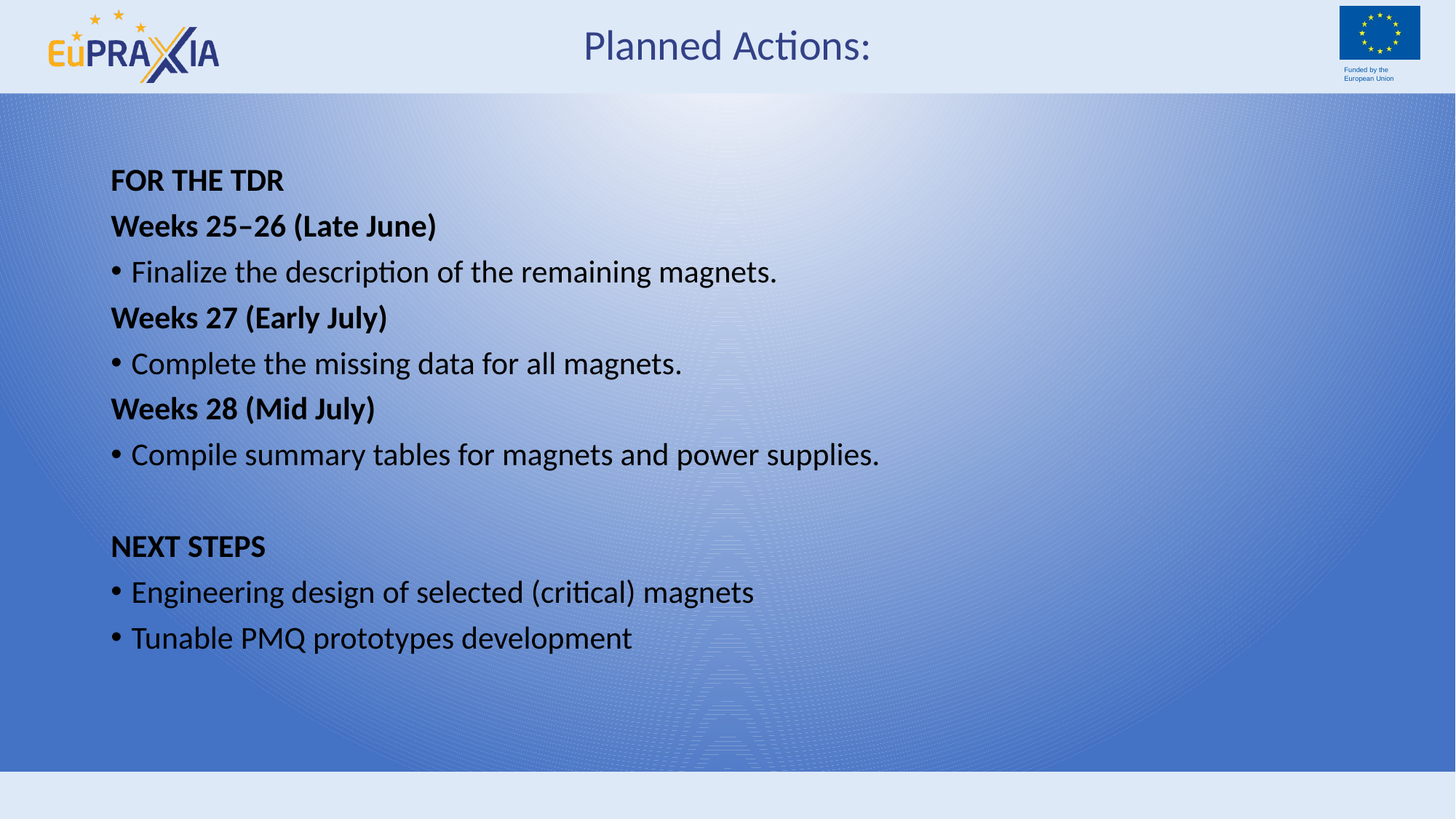

# Planned Actions:
FOR THE TDR
Weeks 25–26 (Late June)
Finalize the description of the remaining magnets.
Weeks 27 (Early July)
Complete the missing data for all magnets.
Weeks 28 (Mid July)
Compile summary tables for magnets and power supplies.

NEXT STEPS
Engineering design of selected (critical) magnets
Tunable PMQ prototypes development